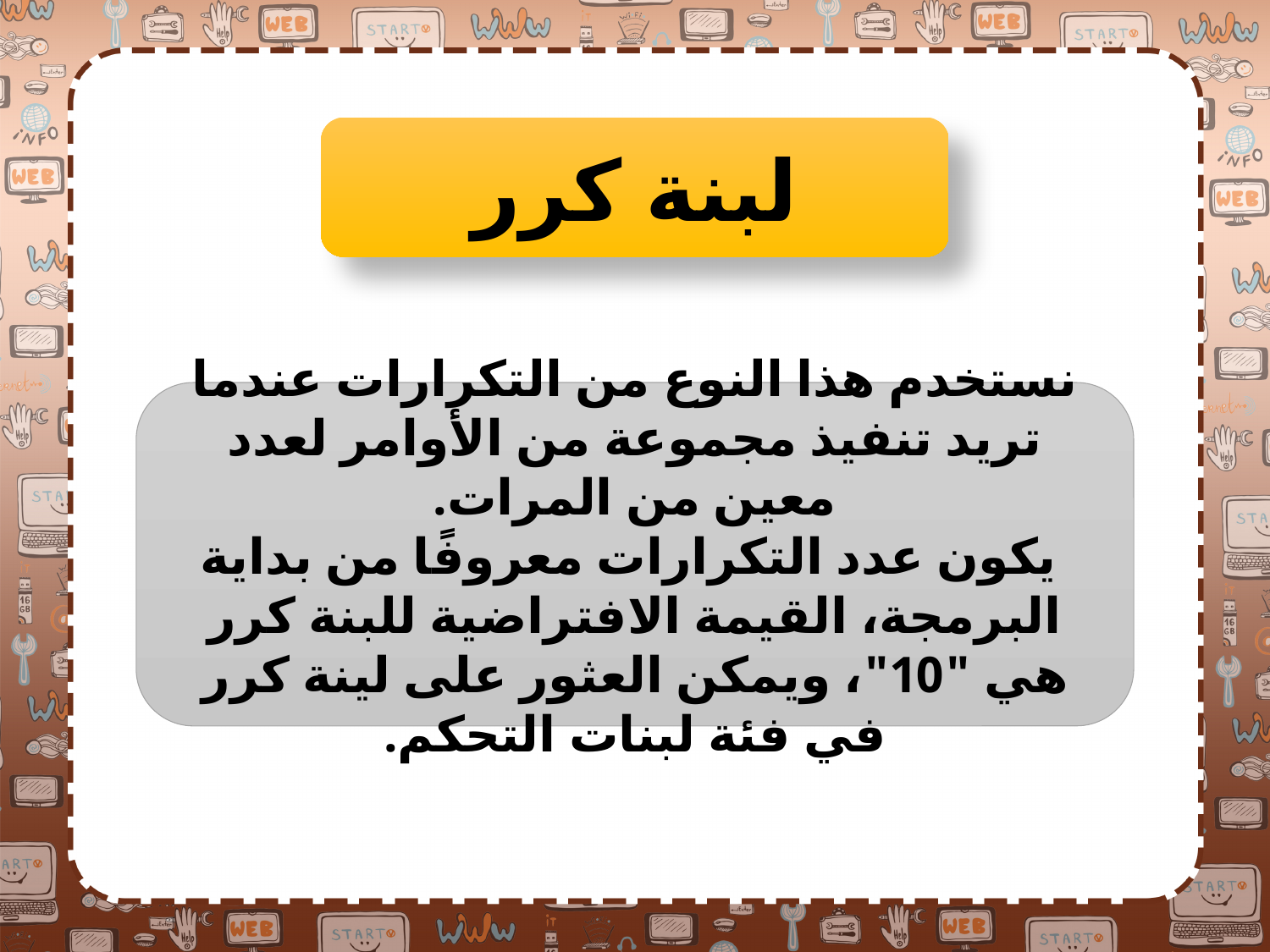

لبنة كرر
نستخدم هذا النوع من التكرارات عندما تريد تنفيذ مجموعة من الأوامر لعدد معين من المرات.
 يكون عدد التكرارات معروفًا من بداية البرمجة، القيمة الافتراضية للبنة كرر هي "10"، ويمكن العثور على لينة كرر في فئة لبنات التحكم.